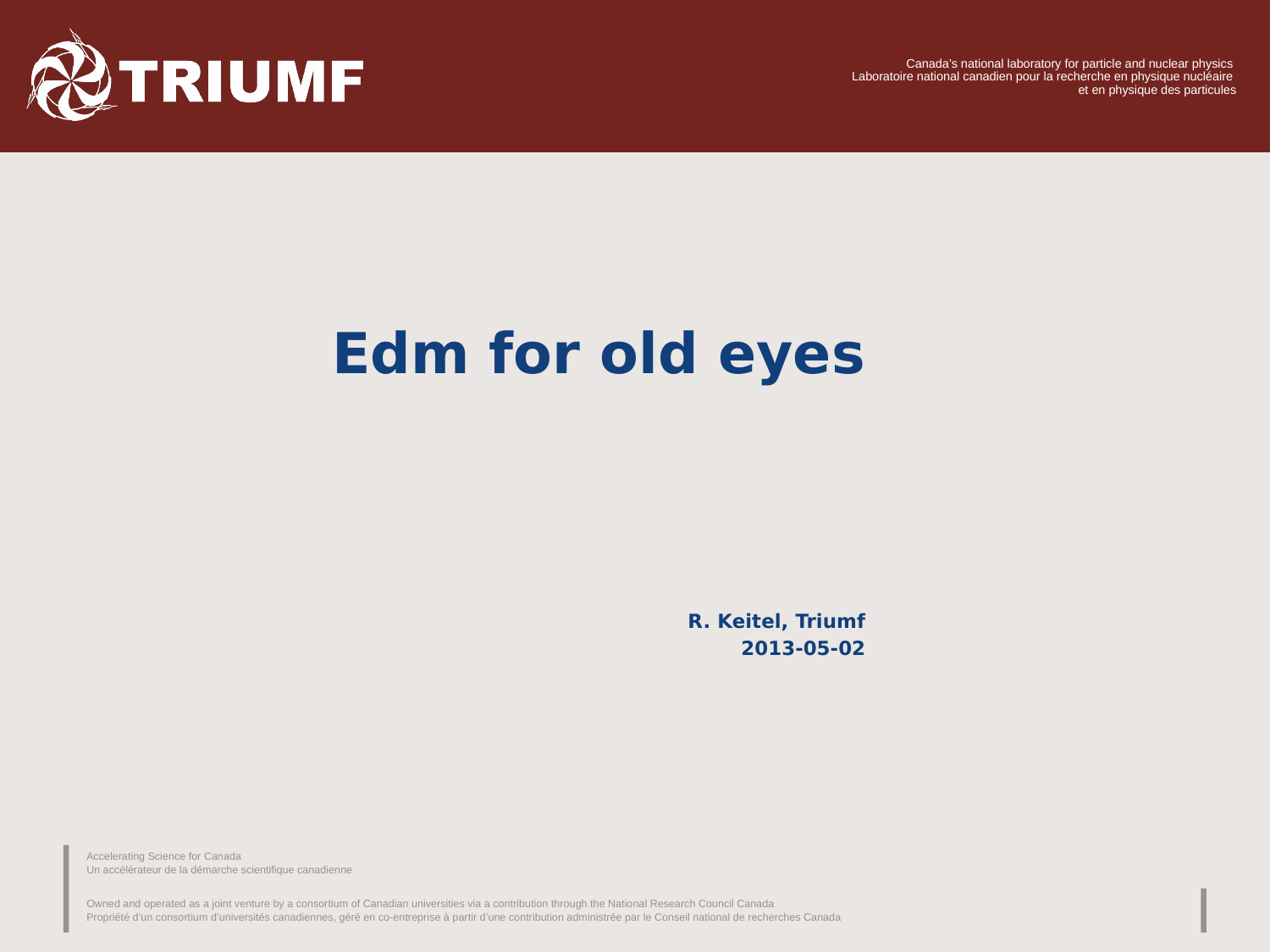

Edm for old eyes
R. Keitel, Triumf
2013-05-02